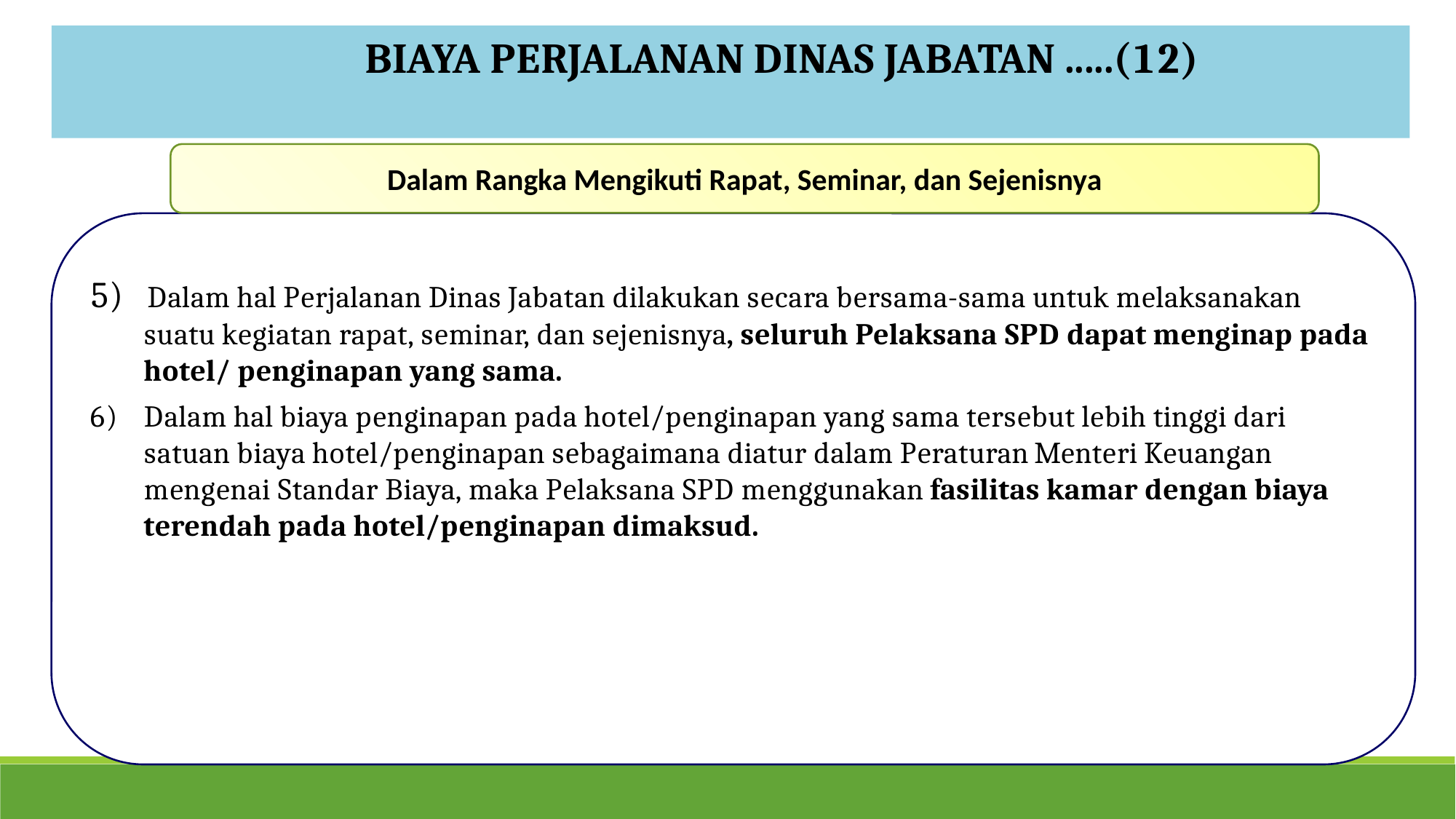

BIAYA PERJALANAN DINAS JABATAN .....(12)

Dalam Rangka Mengikuti Rapat, Seminar, dan Sejenisnya

5)   Dalam hal Perjalanan Dinas Jabatan dilakukan secara bersama-sama untuk melaksanakan suatu kegiatan rapat, seminar, dan sejenisnya, seluruh Pelaksana SPD dapat menginap pada hotel/ penginapan yang sama.
Dalam hal biaya penginapan pada hotel/penginapan yang sama tersebut lebih tinggi dari satuan biaya hotel/penginapan sebagaimana diatur dalam Peraturan Menteri Keuangan mengenai Standar Biaya, maka Pelaksana SPD menggunakan fasilitas kamar dengan biaya terendah pada hotel/penginapan dimaksud.